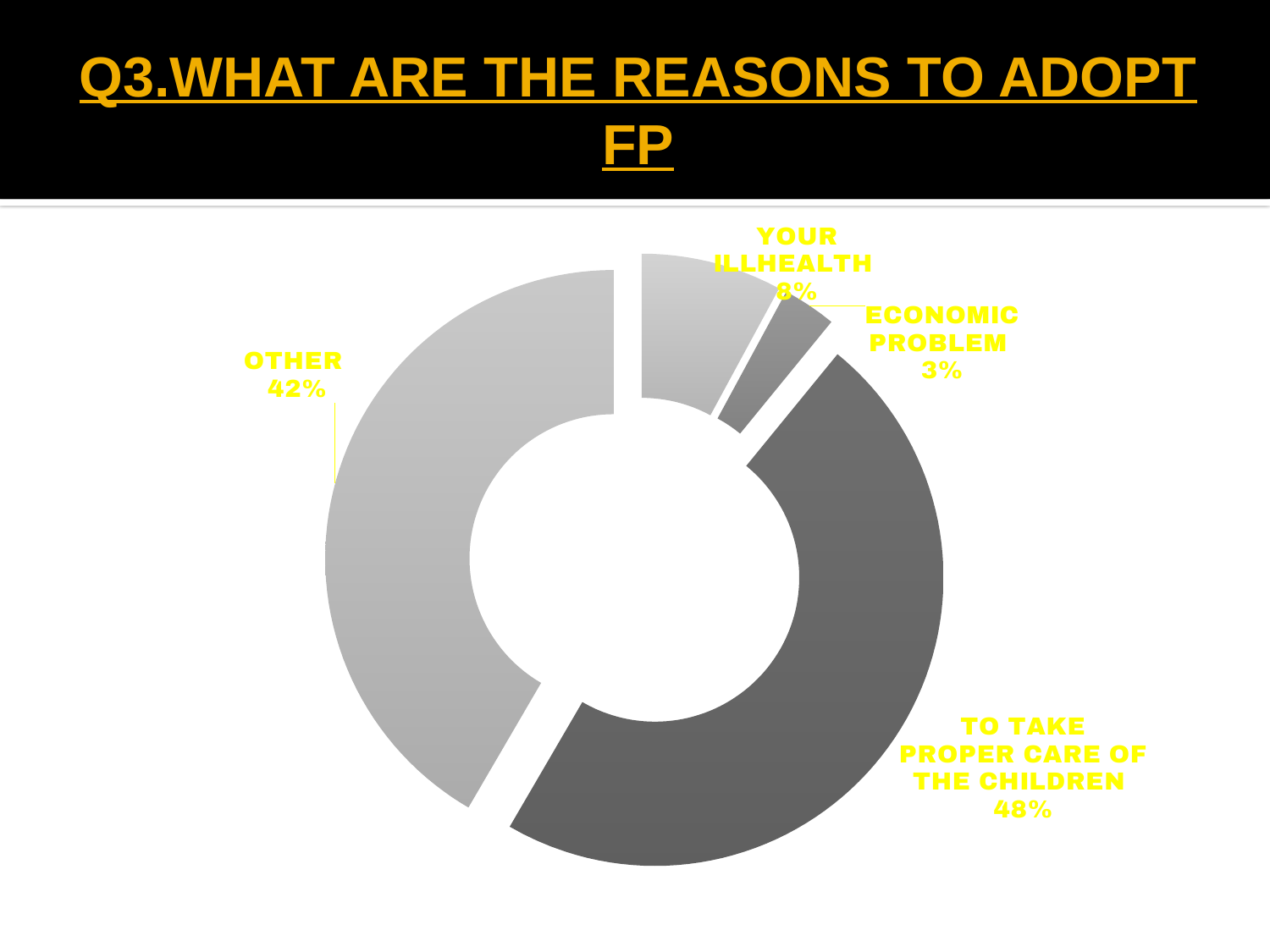

# Q3.WHAT ARE THE REASONS TO ADOPT FP

### Chart

| Category | Q3 |
|---|---|
| YOUR ILLHEALTH  | 7.9 |
| ECONOMIC PROBLEM  | 3.0 |
| TO TAKE PROPER CARE OF THE CHILDREN  | 47.5 |
| OTHER  | 41.6 |